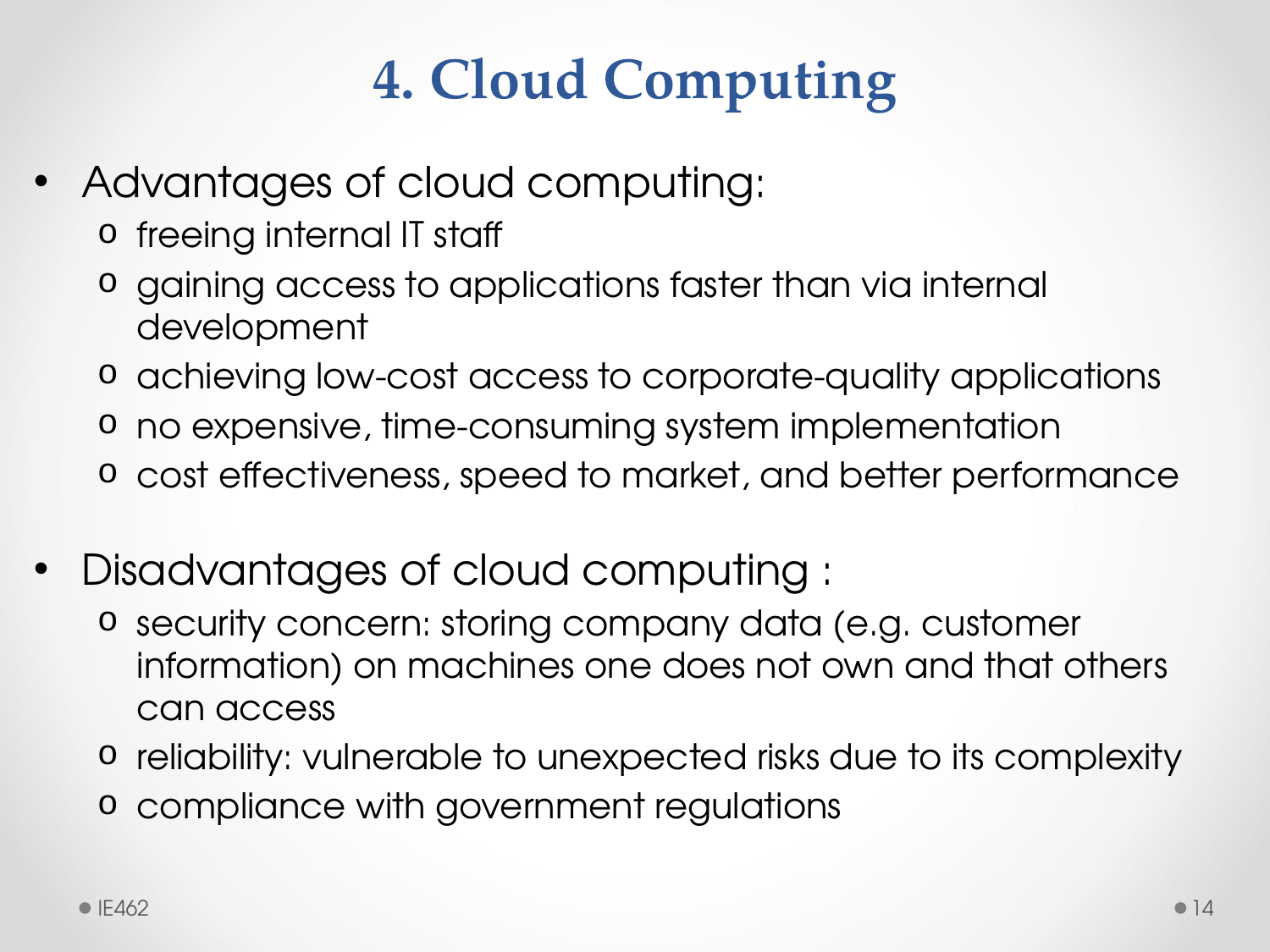

# 4. Cloud Computing
Advantages of cloud computing:
freeing internal IT staff
gaining access to applications faster than via internal development
achieving low-cost access to corporate-quality applications
no expensive, time-consuming system implementation
cost effectiveness, speed to market, and better performance

Disadvantages of cloud computing :
security concern: storing company data (e.g. customer information) on machines one does not own and that others can access
reliability: vulnerable to unexpected risks due to its complexity
compliance with government regulations

IE462
14